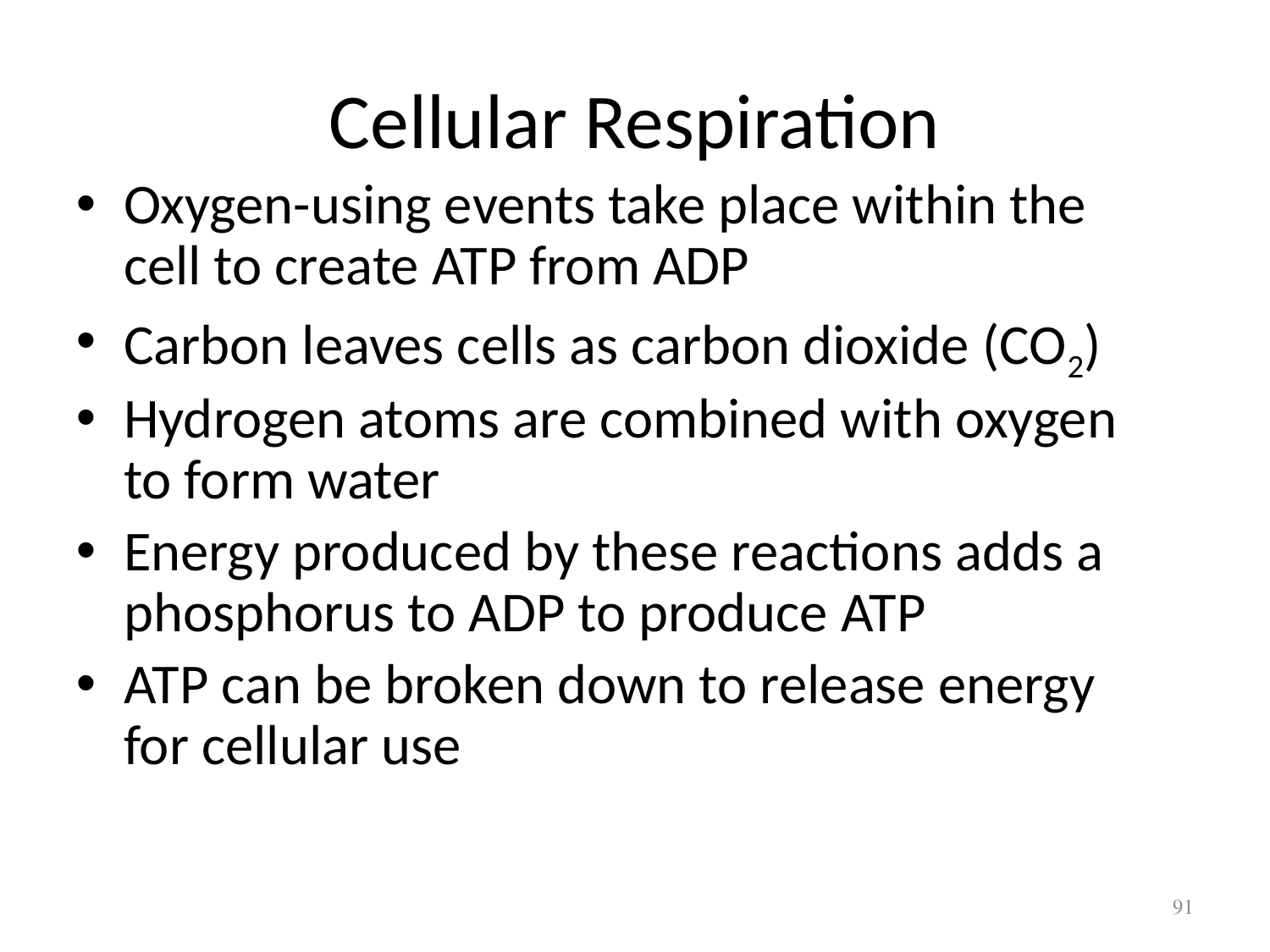

# Cellular Respiration
Oxygen-using events take place within the cell to create ATP from ADP
Carbon leaves cells as carbon dioxide (CO2)
Hydrogen atoms are combined with oxygen to form water
Energy produced by these reactions adds a phosphorus to ADP to produce ATP
ATP can be broken down to release energy for cellular use
91